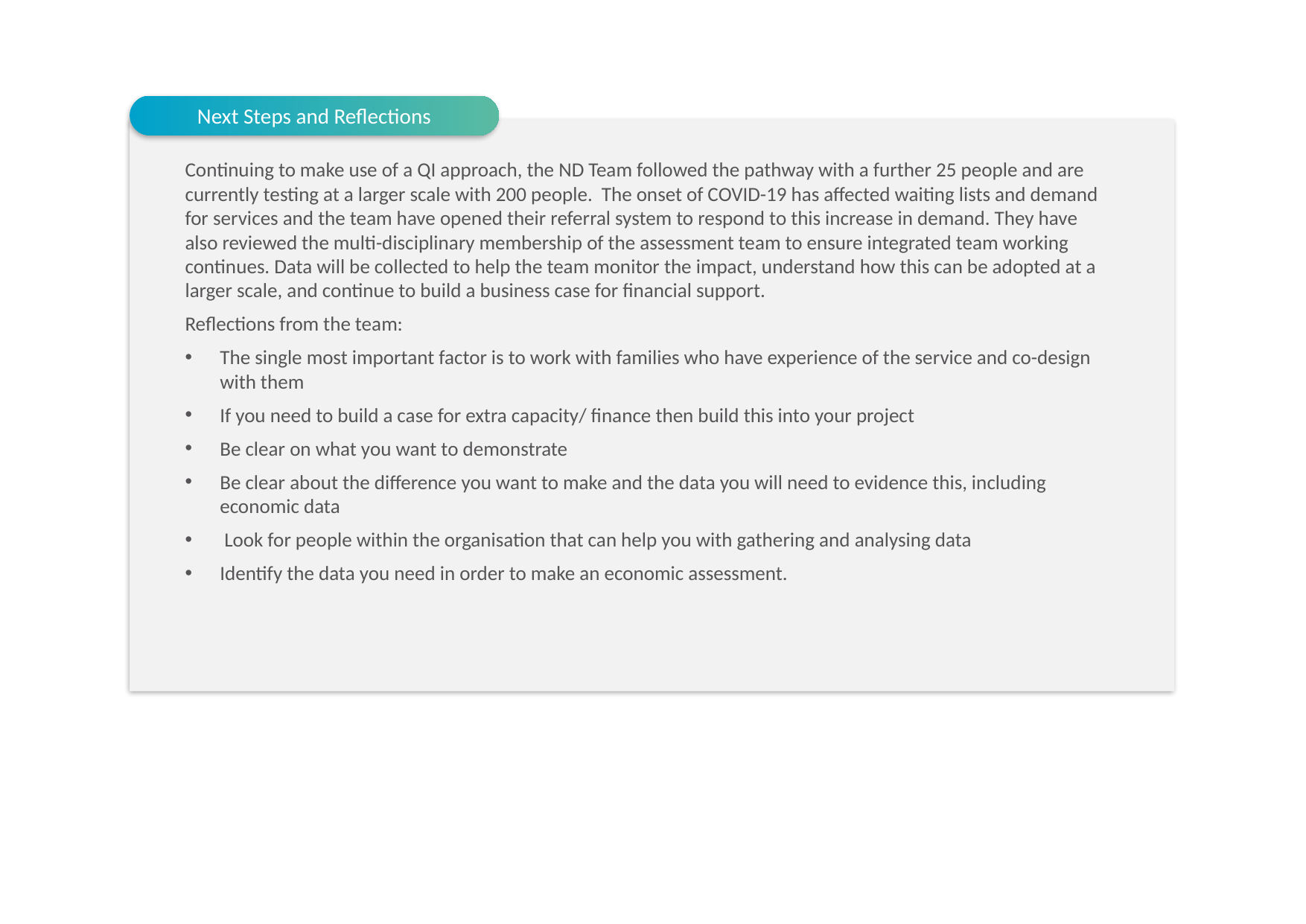

Next Steps and Reflections

Continuing to make use of a QI approach, the ND Team followed the pathway with a further 25 people and are currently testing at a larger scale with 200 people.  The onset of COVID-19 has affected waiting lists and demand for services and the team have opened their referral system to respond to this increase in demand. They have also reviewed the multi-disciplinary membership of the assessment team to ensure integrated team working continues. Data will be collected to help the team monitor the impact, understand how this can be adopted at a larger scale, and continue to build a business case for financial support.
Reflections from the team:
The single most important factor is to work with families who have experience of the service and co-design with them
If you need to build a case for extra capacity/ finance then build this into your project
Be clear on what you want to demonstrate
Be clear about the difference you want to make and the data you will need to evidence this, including economic data
 Look for people within the organisation that can help you with gathering and analysing data
Identify the data you need in order to make an economic assessment.